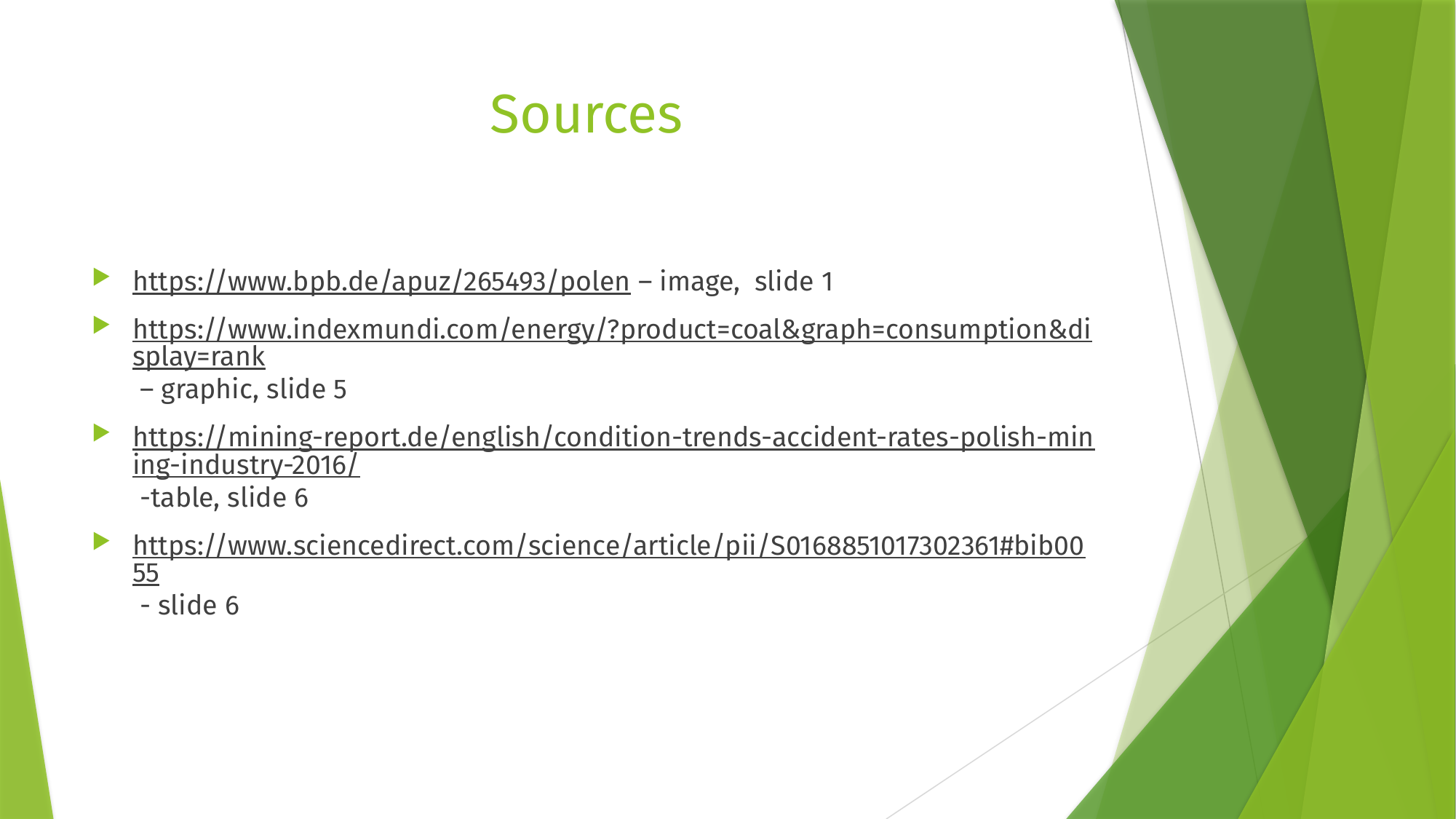

# Sources
https://www.bpb.de/apuz/265493/polen – image,  slide 1
https://www.indexmundi.com/energy/?product=coal&graph=consumption&display=rank – graphic, slide 5
https://mining-report.de/english/condition-trends-accident-rates-polish-mining-industry-2016/ -table, slide 6
https://www.sciencedirect.com/science/article/pii/S0168851017302361#bib0055 - slide 6